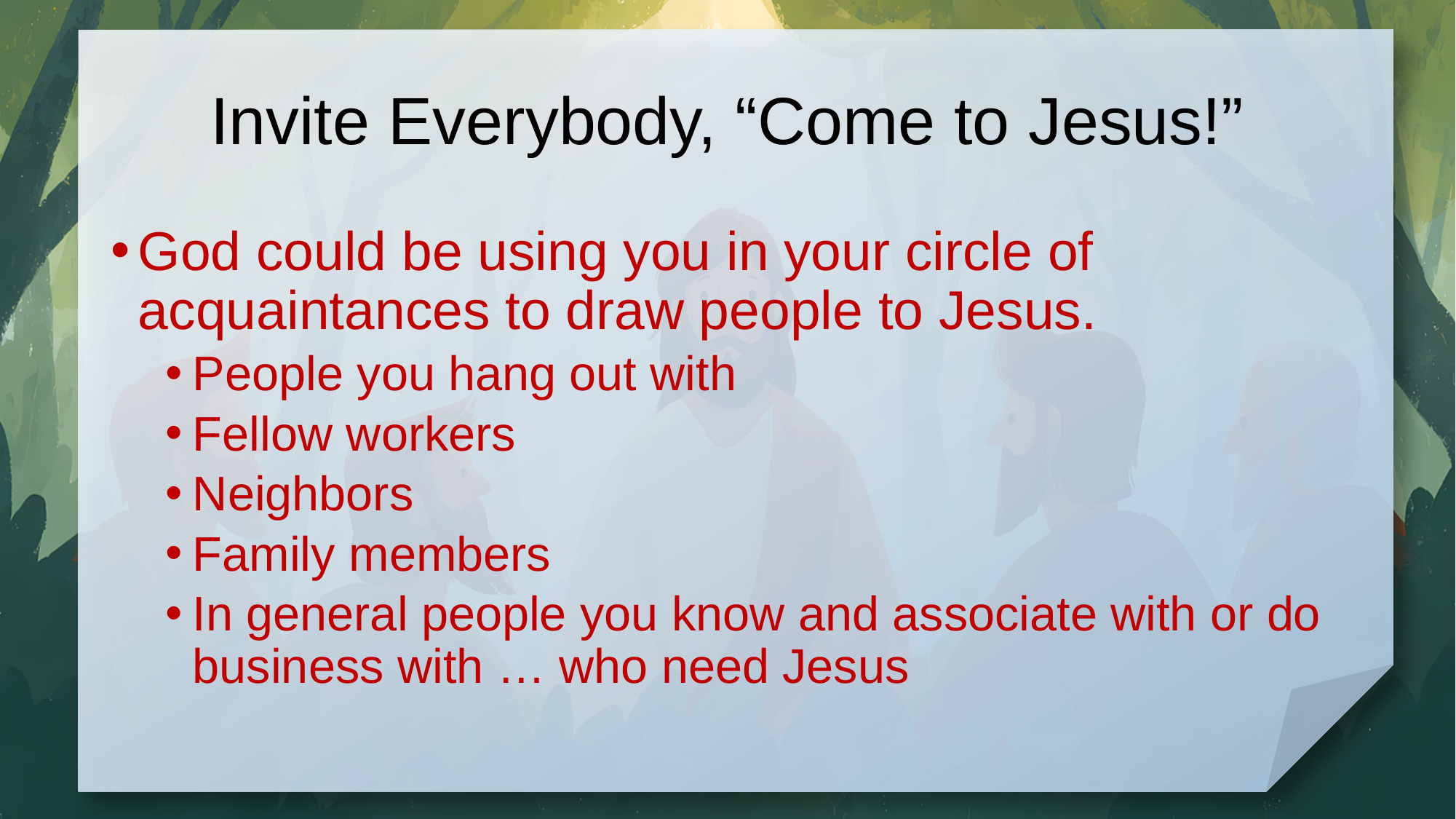

# Invite Everybody, “Come to Jesus!”
God could be using you in your circle of acquaintances to draw people to Jesus.
People you hang out with
Fellow workers
Neighbors
Family members
In general people you know and associate with or do business with … who need Jesus